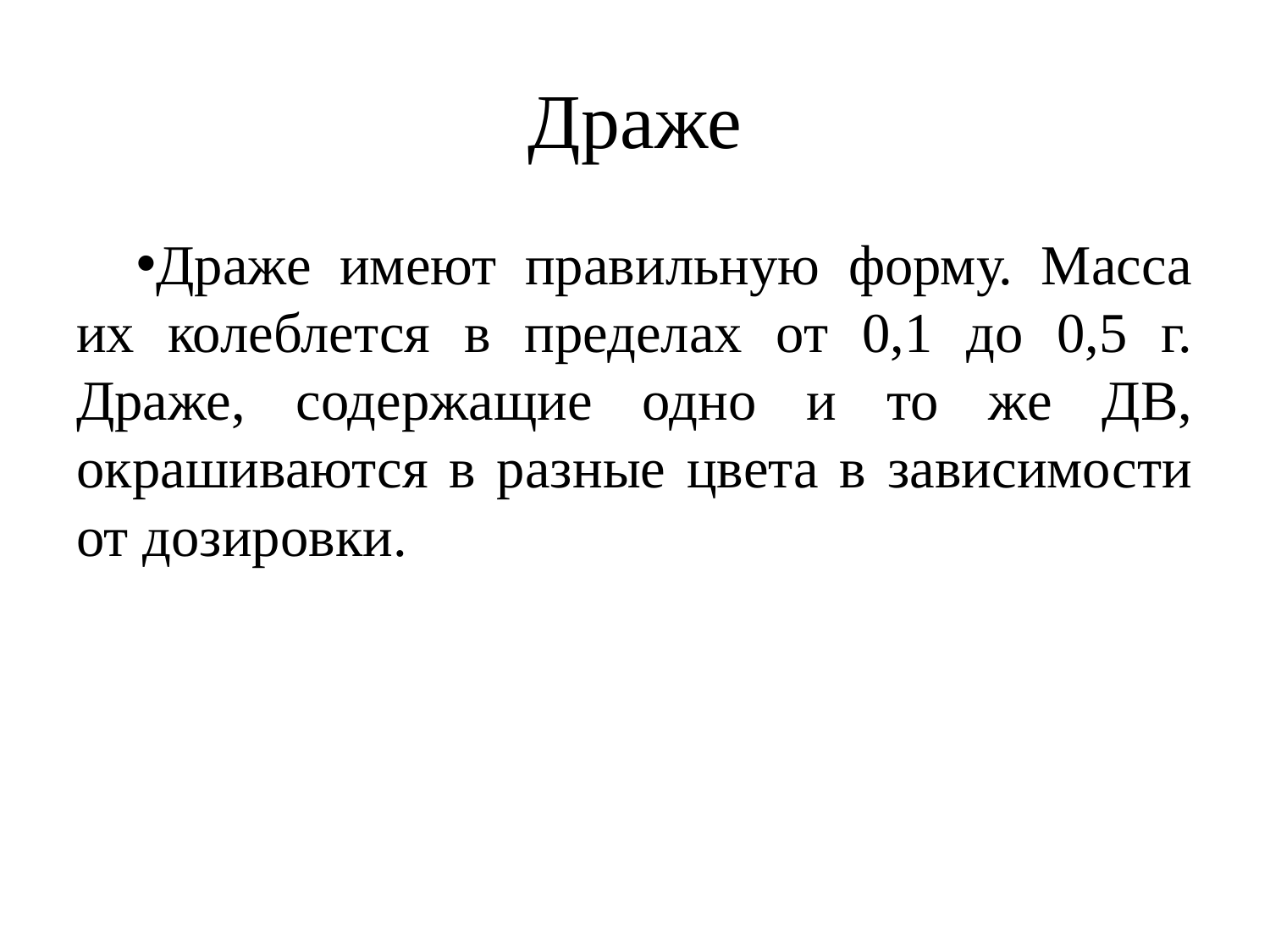

# Драже
Драже имеют правильную форму. Масса их колеблется в пределах от 0,1 до 0,5 г. Драже, содержащие одно и то же ДВ, окрашиваются в разные цвета в зависимости от дозировки.